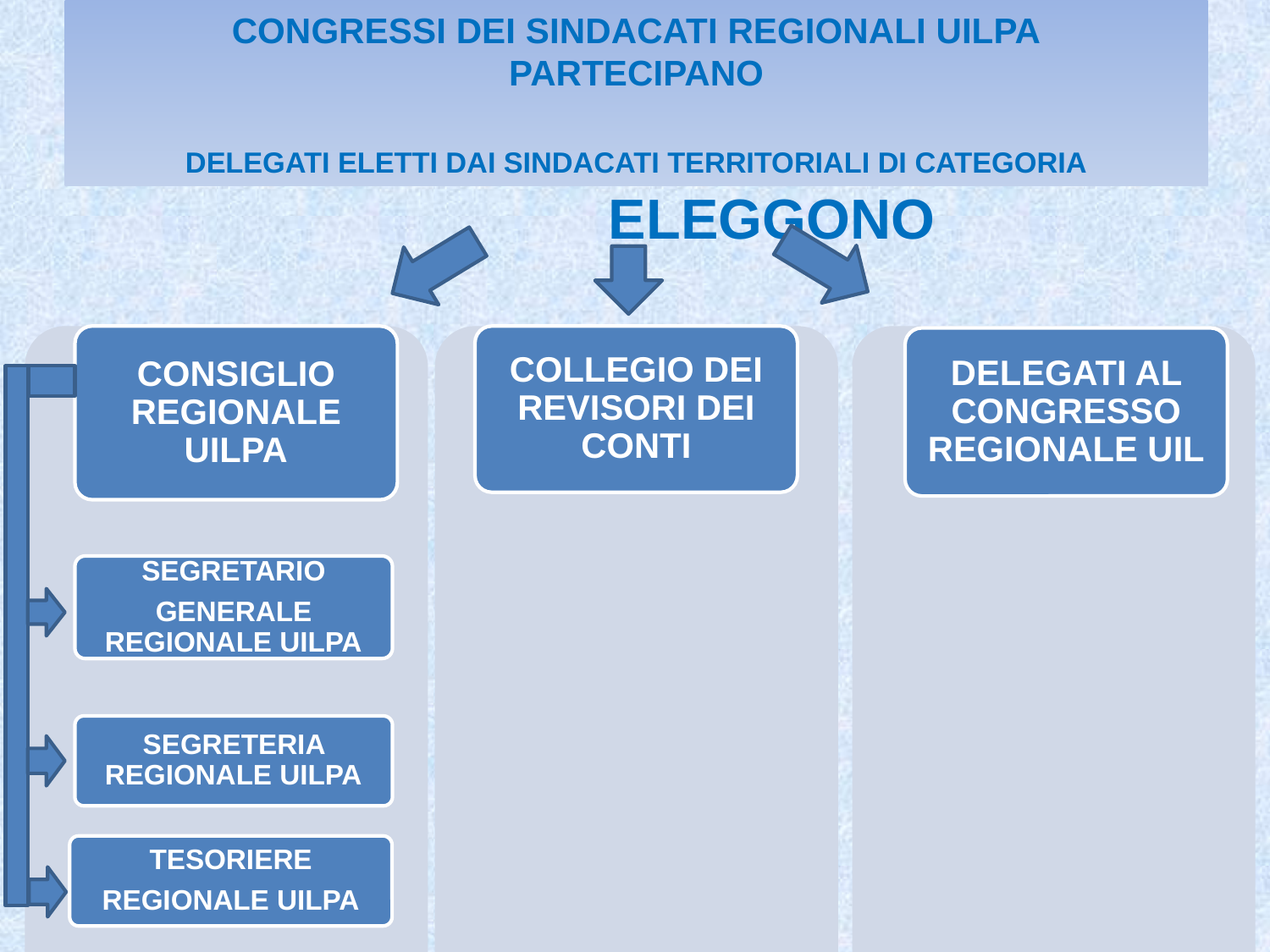

# CONGRESSI DEI SINDACATI REGIONALI UILPA PARTECIPANO DELEGATI ELETTI DAI SINDACATI TERRITORIALI DI CATEGORIA
                                  ELEGGONO

CONSIGLIO REGIONALE UILPA
SEGRETERIA REGIONALE UILPA

COLLEGIO DEI REVISORI DEI CONTI
SEGRETARIO
GENERALE REGIONALE UILPA

DELEGATI AL CONGRESSO REGIONALE UIL
TESORIERE
REGIONALE UILPA